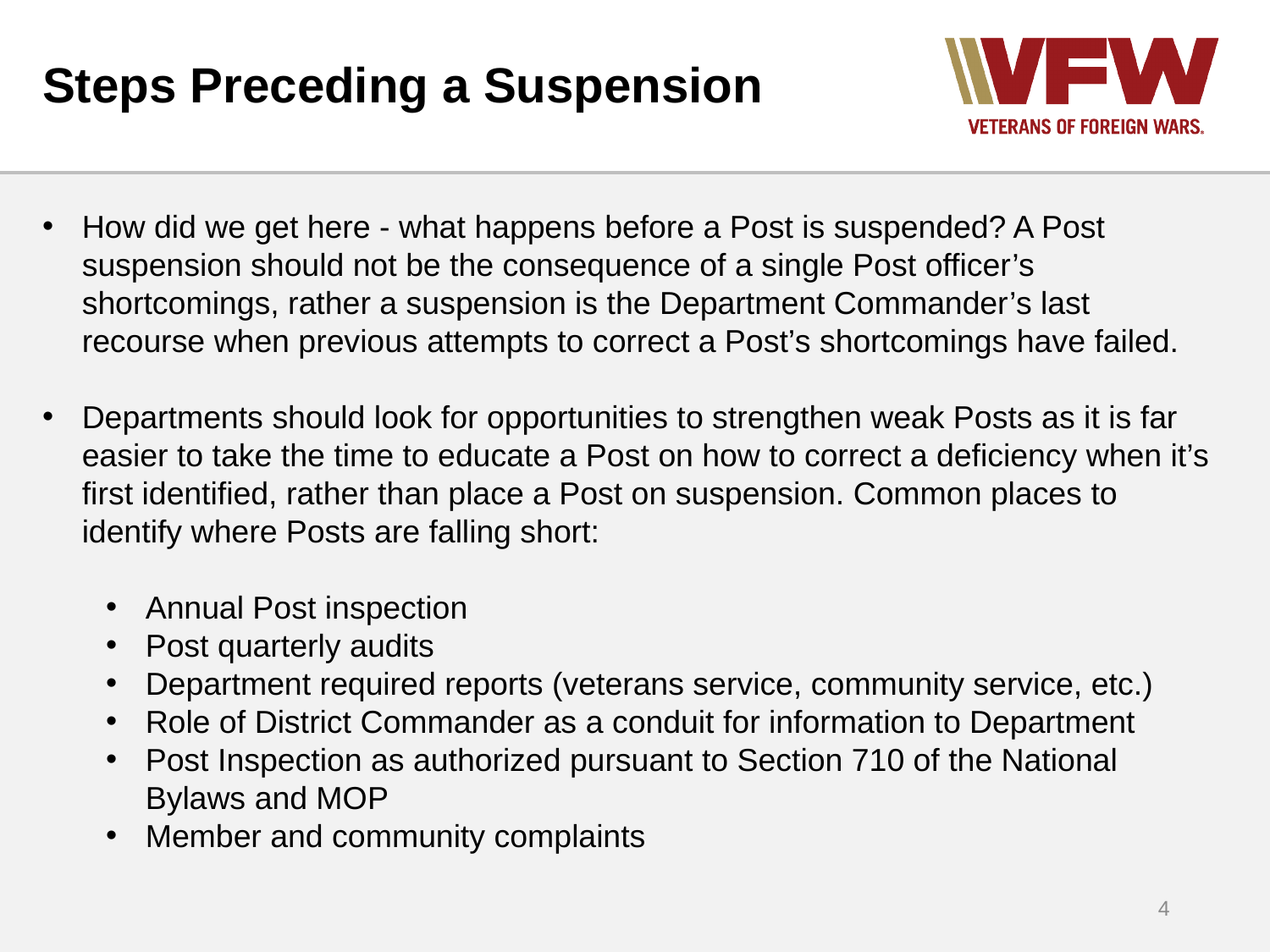

# Steps Preceding a Suspension
How did we get here - what happens before a Post is suspended? A Post suspension should not be the consequence of a single Post officer’s shortcomings, rather a suspension is the Department Commander’s last recourse when previous attempts to correct a Post’s shortcomings have failed.

Departments should look for opportunities to strengthen weak Posts as it is far easier to take the time to educate a Post on how to correct a deficiency when it’s first identified, rather than place a Post on suspension. Common places to identify where Posts are falling short:

Annual Post inspection
Post quarterly audits
Department required reports (veterans service, community service, etc.)
Role of District Commander as a conduit for information to Department
Post Inspection as authorized pursuant to Section 710 of the National Bylaws and MOP
Member and community complaints

4